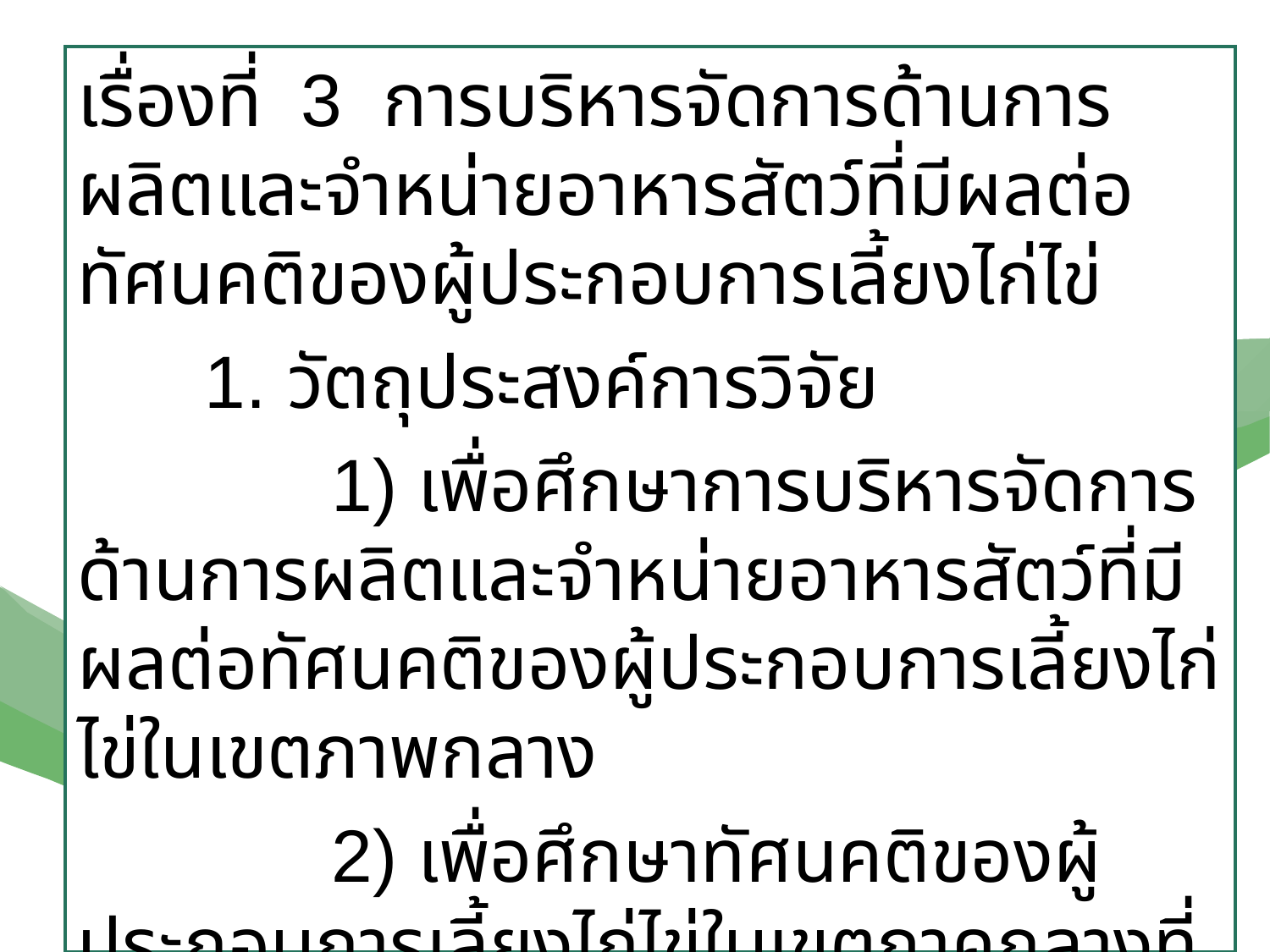

เรื่องที่  3  การบริหารจัดการด้านการผลิตและจำหน่ายอาหารสัตว์ที่มีผลต่อทัศนคติของผู้ประกอบการเลี้ยงไก่ไข่
	1. วัตถุประสงค์การวิจัย
		1) เพื่อศึกษาการบริหารจัดการด้านการผลิตและจำหน่ายอาหารสัตว์ที่มีผลต่อทัศนคติของผู้ประกอบการเลี้ยงไก่ไข่ในเขตภาพกลาง
		2) เพื่อศึกษาทัศนคติของผู้ประกอบการเลี้ยงไก่ไข่ในเขตภาคกลางที่มีต่ออาหารสัตว์